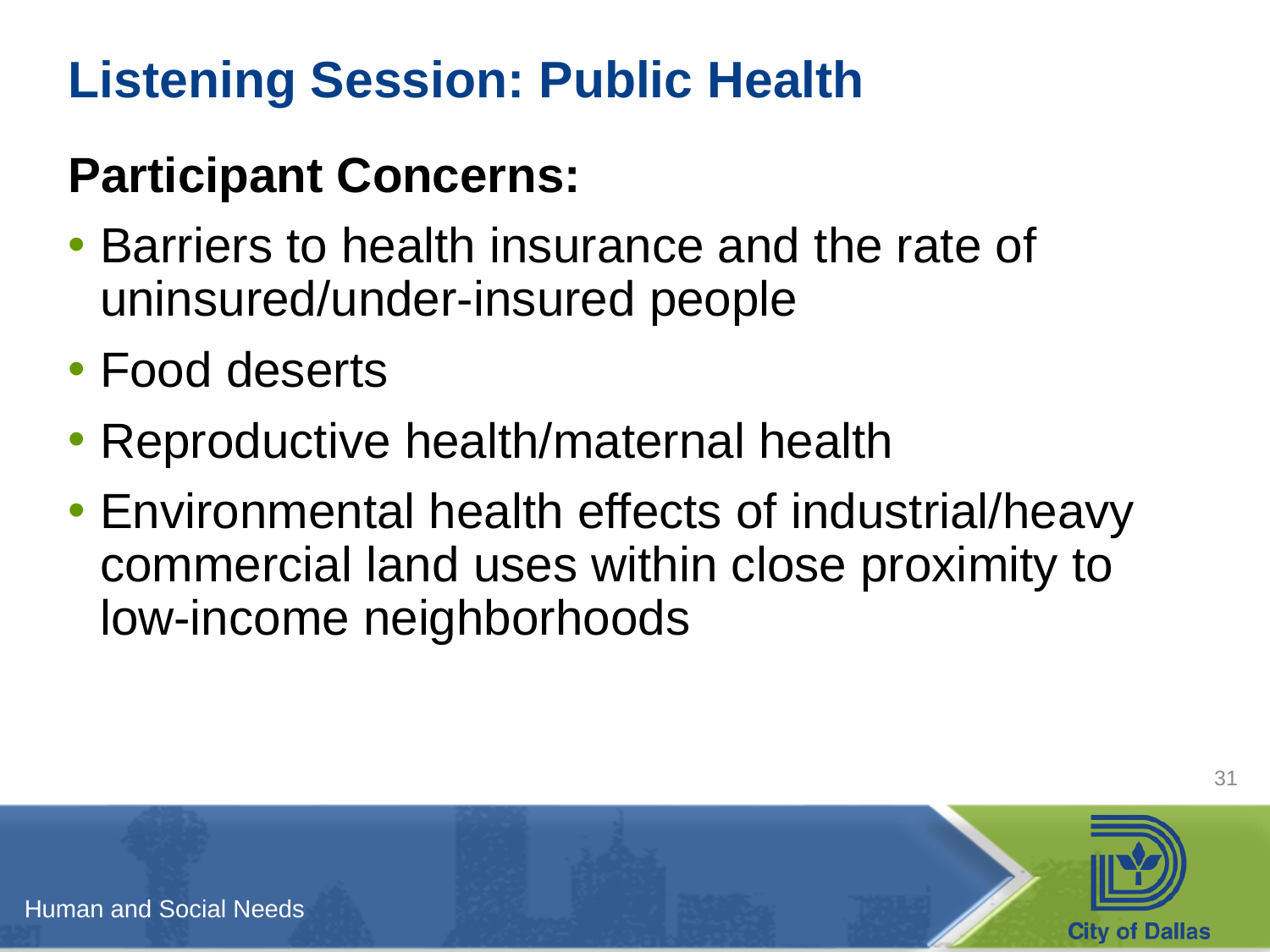

# Listening Session: Public Health
Participant Concerns:
Barriers to health insurance and the rate of uninsured/under-insured people
Food deserts
Reproductive health/maternal health
Environmental health effects of industrial/heavy commercial land uses within close proximity to low-income neighborhoods
31
Human and Social Needs